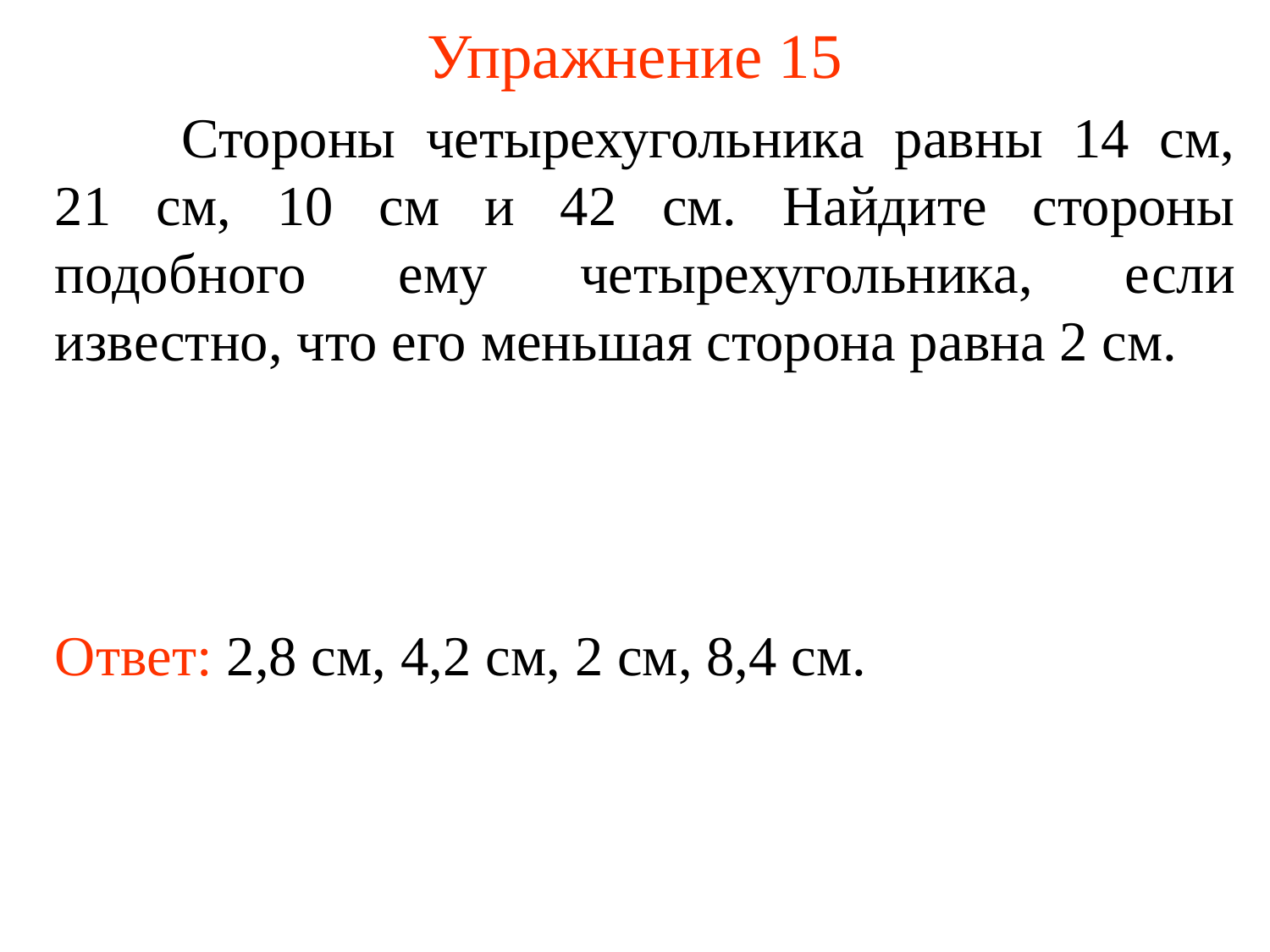

# Упражнение 15
	Стороны четырехугольника равны 14 см, 21 см, 10 см и 42 см. Найдите стороны подобного ему четырехугольника, если известно, что его меньшая сторона равна 2 см.
Ответ: 2,8 см, 4,2 см, 2 см, 8,4 см.